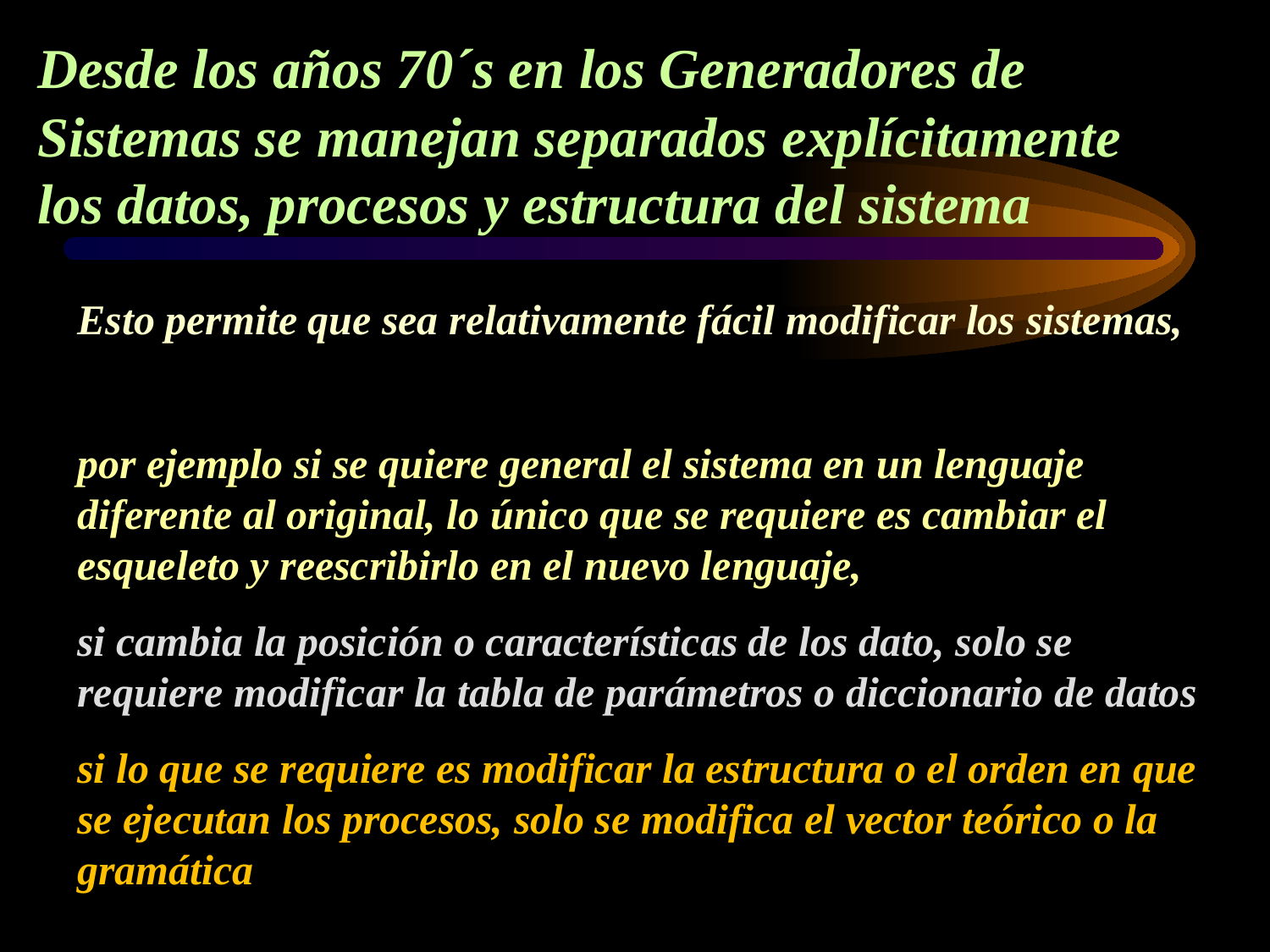

Desde los años 70´s en los Generadores de Sistemas se manejan separados explícitamente los datos, procesos y estructura del sistema
Esto permite que sea relativamente fácil modificar los sistemas,

por ejemplo si se quiere general el sistema en un lenguaje diferente al original, lo único que se requiere es cambiar el esqueleto y reescribirlo en el nuevo lenguaje,

si cambia la posición o características de los dato, solo se requiere modificar la tabla de parámetros o diccionario de datos

si lo que se requiere es modificar la estructura o el orden en que se ejecutan los procesos, solo se modifica el vector teórico o la gramática